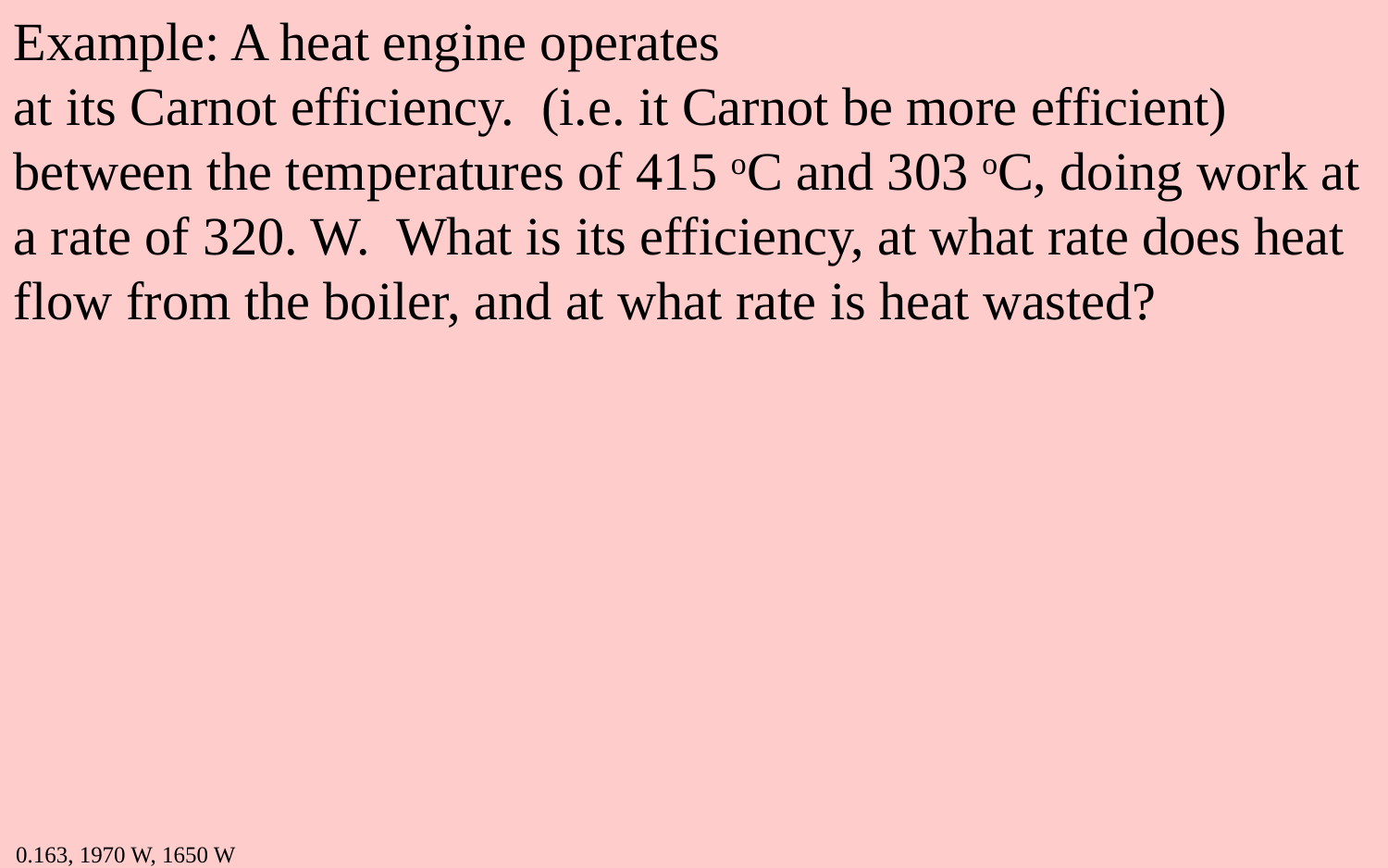

Example: A heat engine operates
at its Carnot efficiency.  (i.e. it Carnot be more efficient) between the temperatures of 415 oC and 303 oC, doing work at a rate of 320. W.  What is its efficiency, at what rate does heat flow from the boiler, and at what rate is heat wasted?
0.163, 1970 W, 1650 W